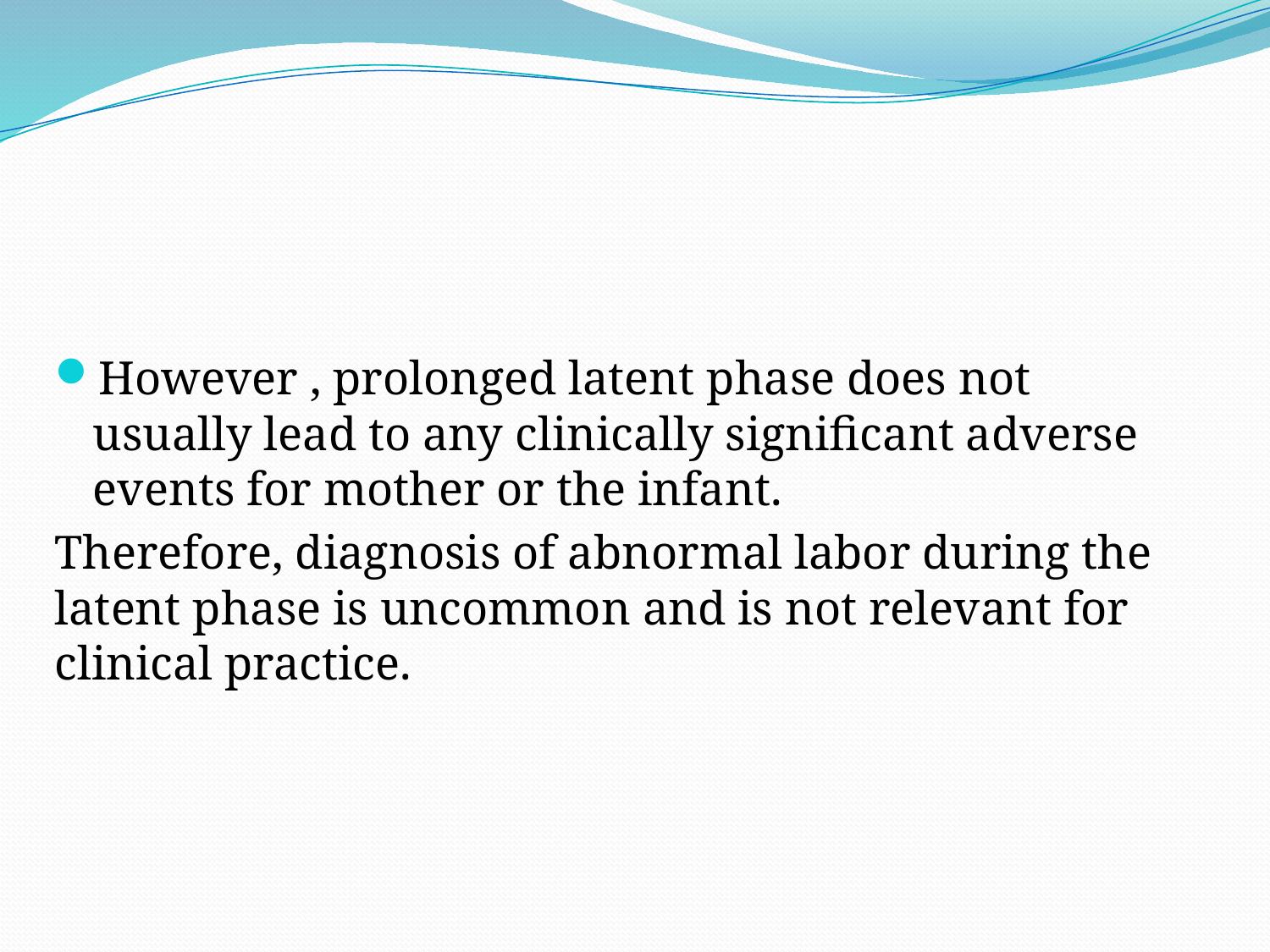

#

However , prolonged latent phase does not usually lead to any clinically significant adverse events for mother or the infant.
Therefore, diagnosis of abnormal labor during the latent phase is uncommon and is not relevant for clinical practice.